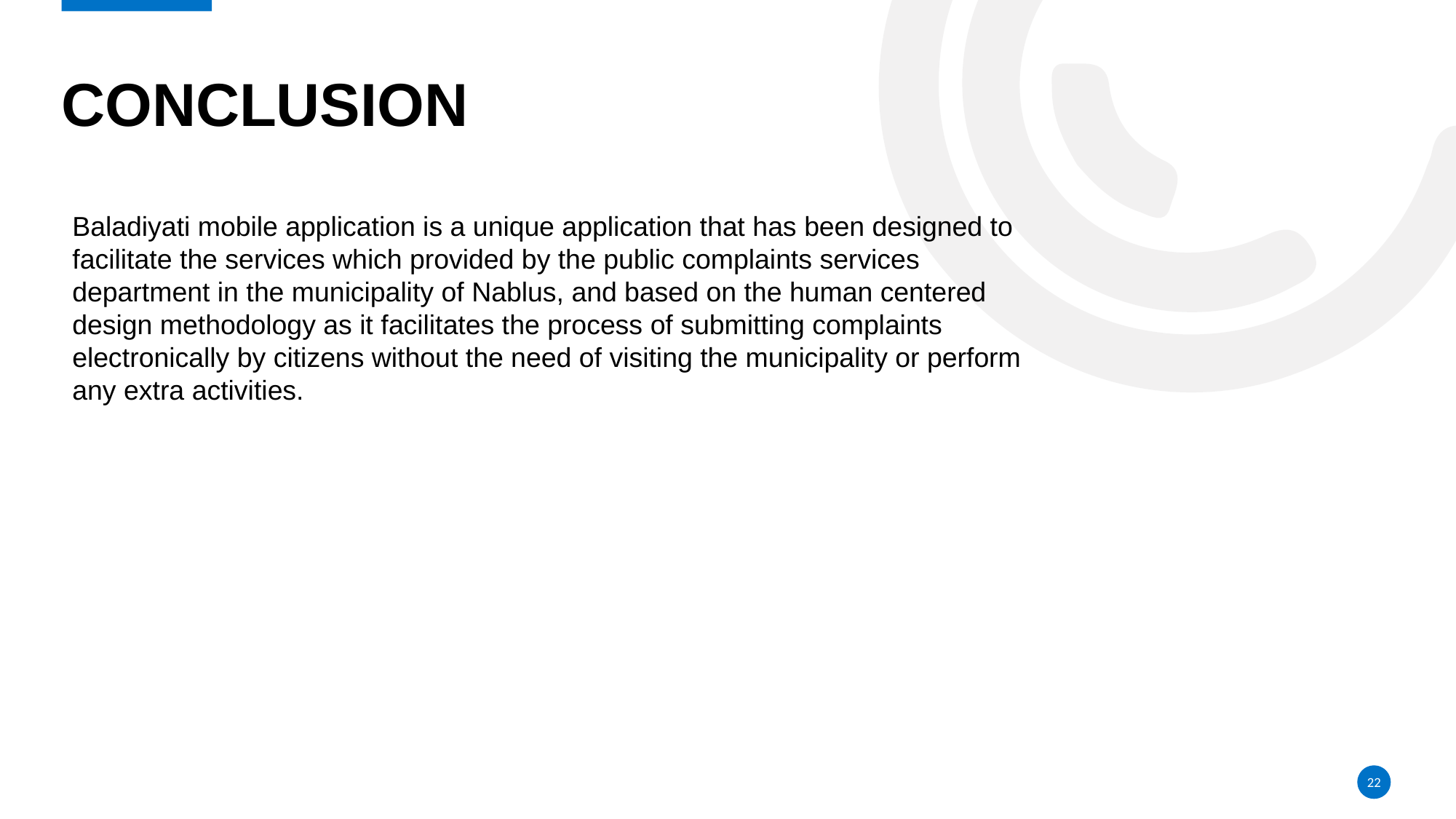

# conclusion
Baladiyati mobile application is a unique application that has been designed to facilitate the services which provided by the public complaints services department in the municipality of Nablus, and based on the human centered design methodology as it facilitates the process of submitting complaints electronically by citizens without the need of visiting the municipality or perform any extra activities.

22